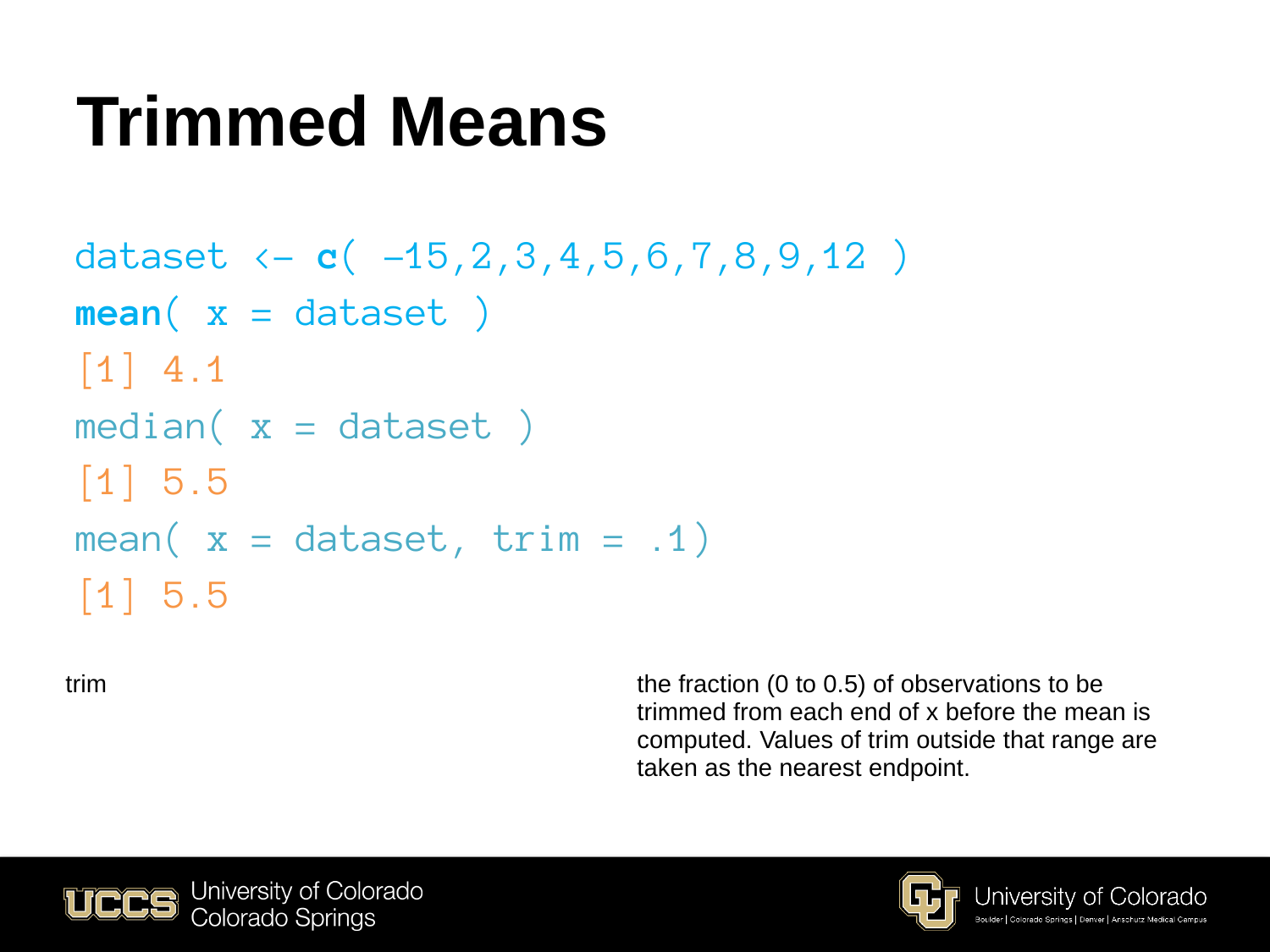

# Trimmed Means
dataset <- c( -15,2,3,4,5,6,7,8,9,12 )
mean( x = dataset )
[1] 4.1
median( x = dataset )
[1] 5.5
mean( x = dataset, trim = .1)
[1] 5.5

| trim | the fraction (0 to 0.5) of observations to be trimmed from each end of x before the mean is computed. Values of trim outside that range are taken as the nearest endpoint. |
| --- | --- |